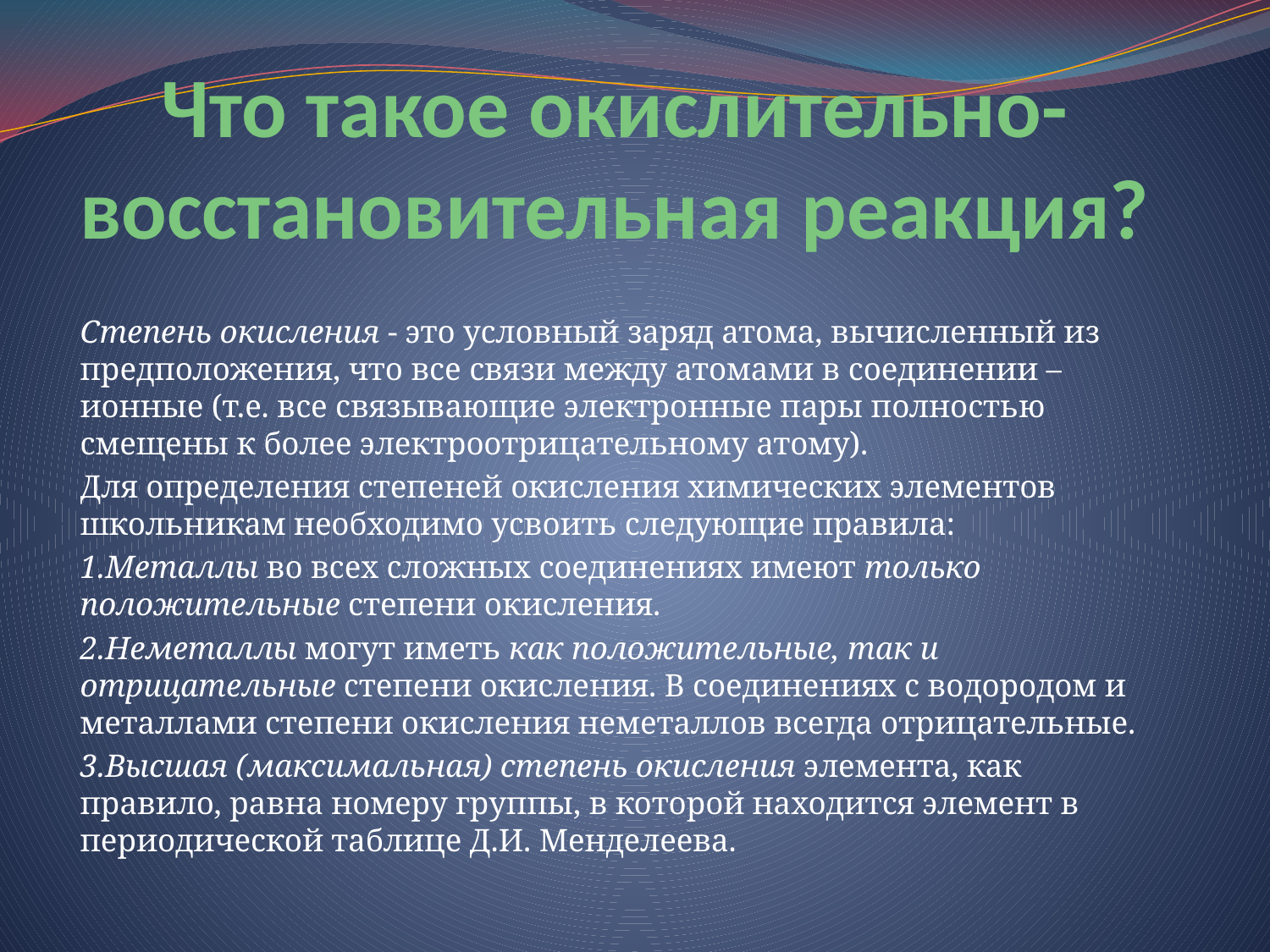

# Что такое окислительно-восстановительная реакция?
Степень окисления - это условный заряд атома, вычисленный из предположения, что все связи между атомами в соединении – ионные (т.е. все связывающие электронные пары полностью смещены к более электроотрицательному атому).
Для определения степеней окисления химических элементов школьникам необходимо усвоить следующие правила:
1.Металлы во всех сложных соединениях имеют только положительные степени окисления.
2.Неметаллы могут иметь как положительные, так и отрицательные степени окисления. В соединениях с водородом и металлами степени окисления неметаллов всегда отрицательные.
3.Высшая (максимальная) степень окисления элемента, как правило, равна номеру группы, в которой находится элемент в периодической таблице Д.И. Менделеева.